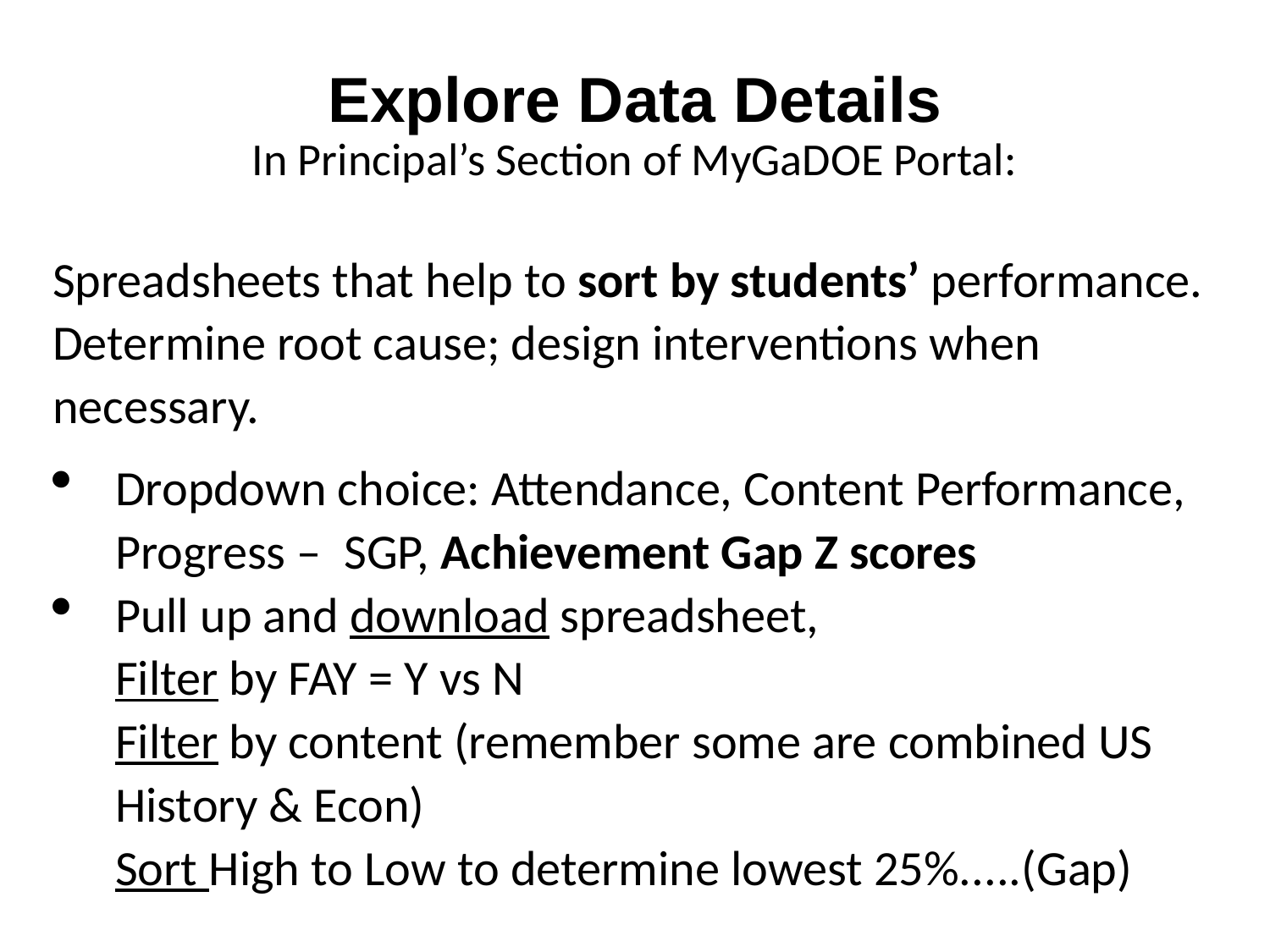

# Explore Data Details In Principal’s Section of MyGaDOE Portal:
Spreadsheets that help to sort by students’ performance.
Determine root cause; design interventions when necessary.
Dropdown choice: Attendance, Content Performance, Progress –  SGP, Achievement Gap Z scores
Pull up and download spreadsheet,
Filter by FAY = Y vs N
Filter by content (remember some are combined US History & Econ)
Sort High to Low to determine lowest 25%.....(Gap)
Special Note:  GAA & CRCT M are not included
35